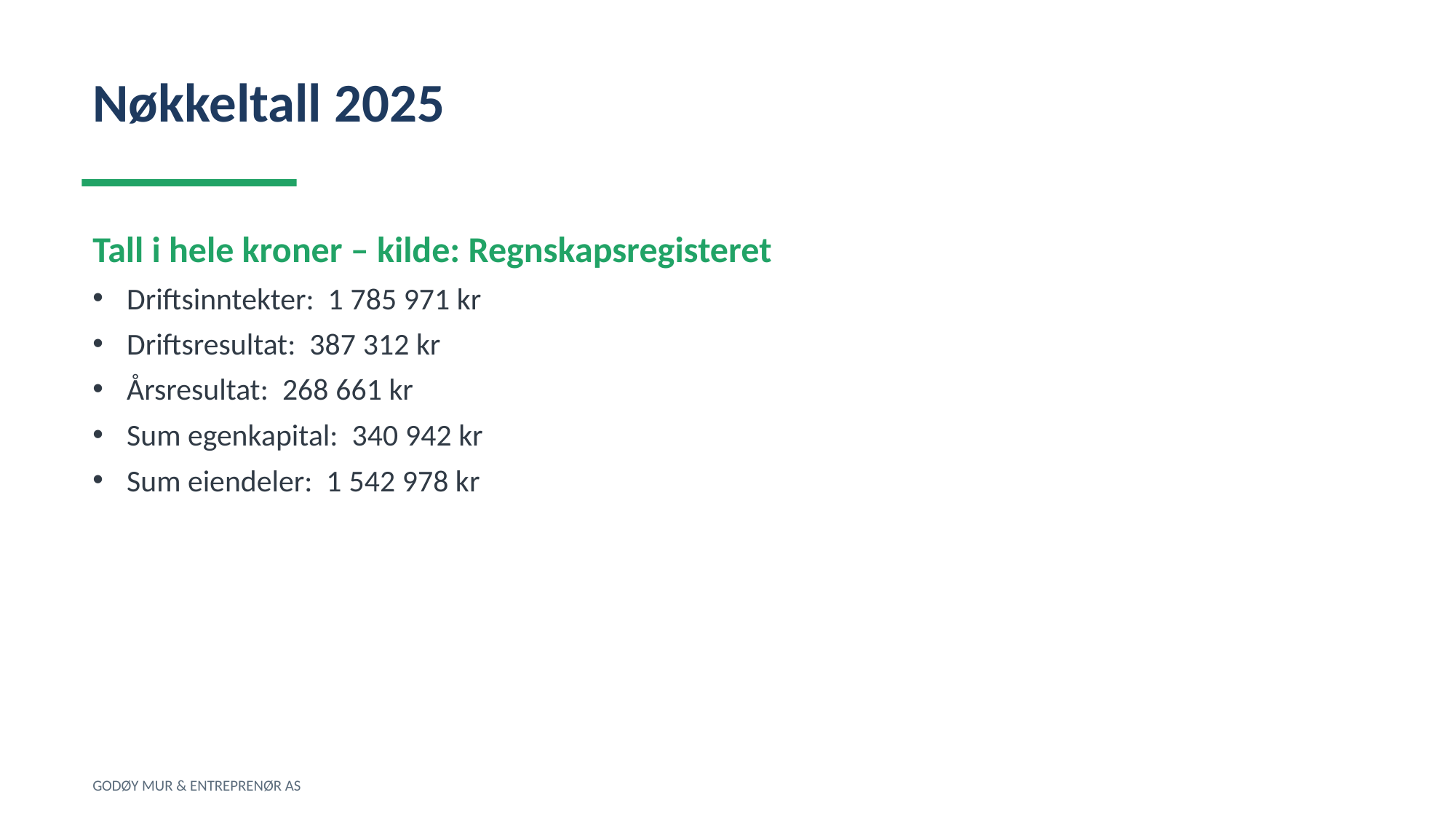

Nøkkeltall 2025

Tall i hele kroner – kilde: Regnskapsregisteret
Driftsinntekter:  1 785 971 kr
Driftsresultat:  387 312 kr
Årsresultat:  268 661 kr
Sum egenkapital:  340 942 kr
Sum eiendeler:  1 542 978 kr
GODØY MUR & ENTREPRENØR AS